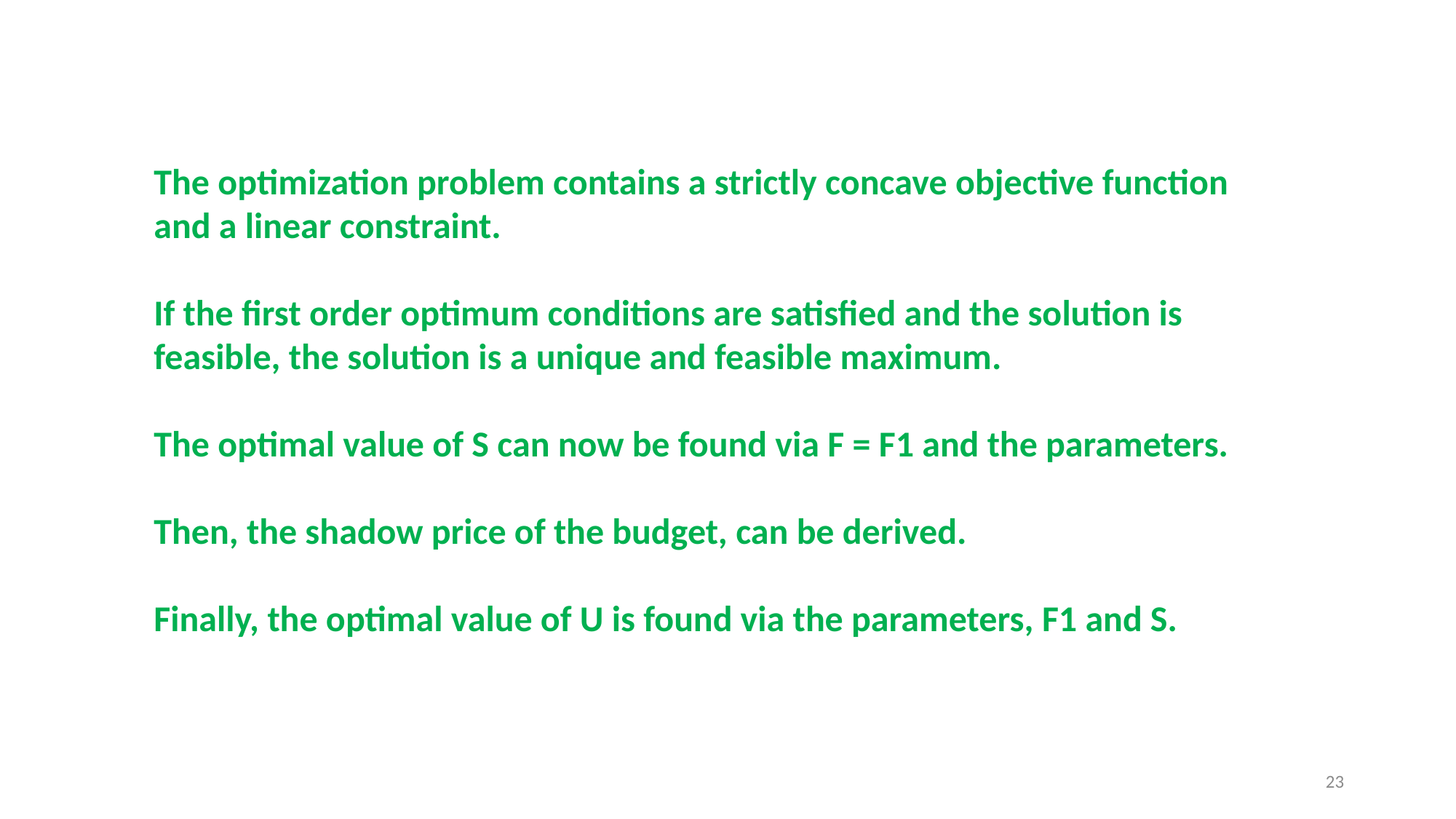

The optimization problem contains a strictly concave objective function and a linear constraint.

If the first order optimum conditions are satisfied and the solution is feasible, the solution is a unique and feasible maximum.

The optimal value of S can now be found via F = F1 and the parameters.

Then, the shadow price of the budget, can be derived.

Finally, the optimal value of U is found via the parameters, F1 and S.
23